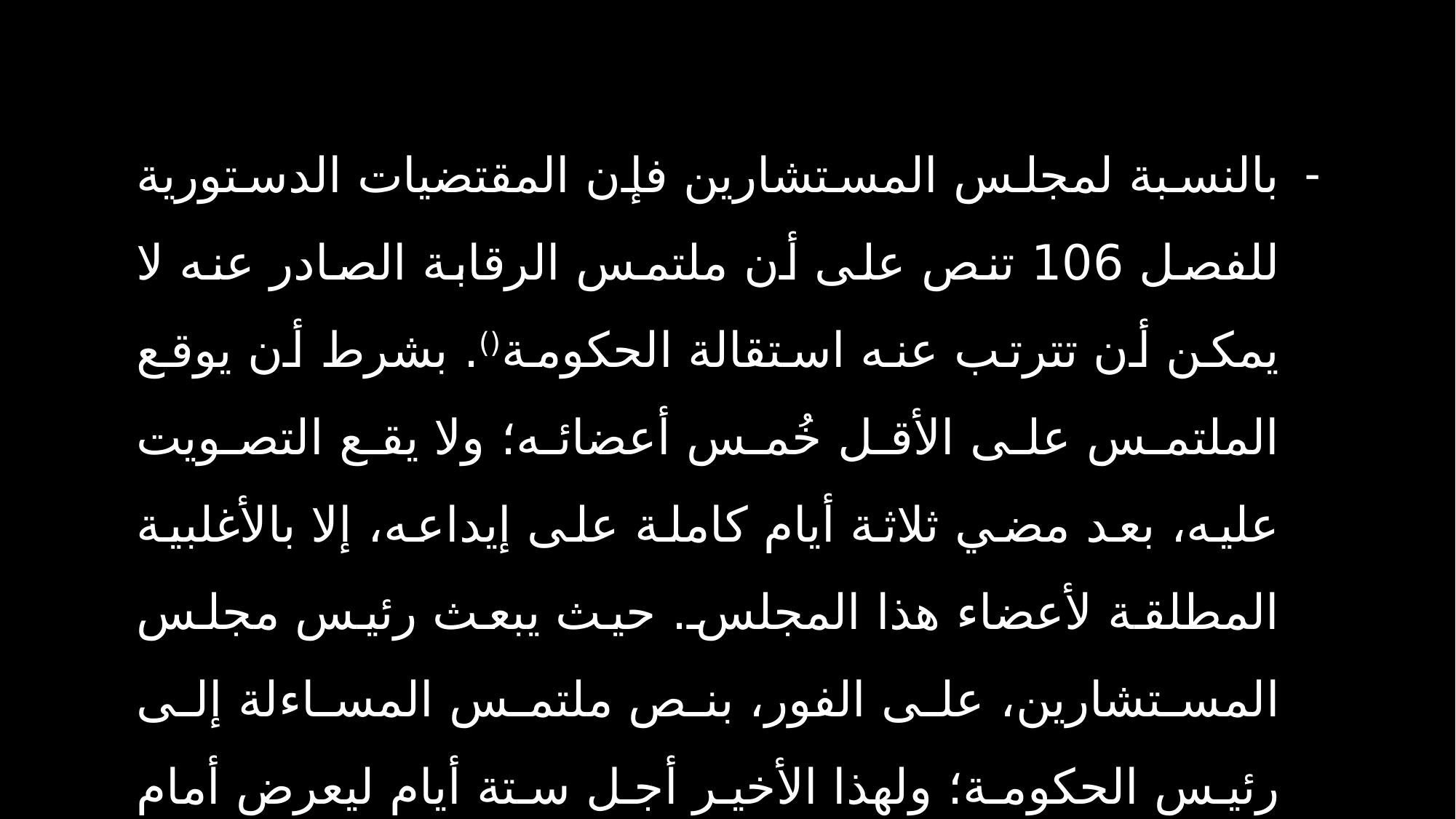

بالنسبة لمجلس المستشارين فإن المقتضيات الدستورية للفصل 106 تنص على أن ملتمس الرقابة الصادر عنه لا يمكن أن تترتب عنه استقالة الحكومة(). بشرط أن يوقع الملتمس على الأقل خُمس أعضائه؛ ولا يقع التصويت عليه، بعد مضي ثلاثة أيام كاملة على إيداعه، إلا بالأغلبية المطلقة لأعضاء هذا المجلس. حيث يبعث رئيس مجلس المستشارين، على الفور، بنص ملتمس المساءلة إلى رئيس الحكومة؛ ولهذا الأخير أجل ستة أيام ليعرض أمام هذا المجلس جواب الحكومة، يتلوه نقاش لا يعقبه تصويت. ويرجع السبب في عدم إسقاط الحكومة من خلال ملتمس المسائلة الذي يتقدم به مجلس المستشارين لكون هذا المجلس لا يشارك في تنصيب الحكومة ومنحها الثقة.